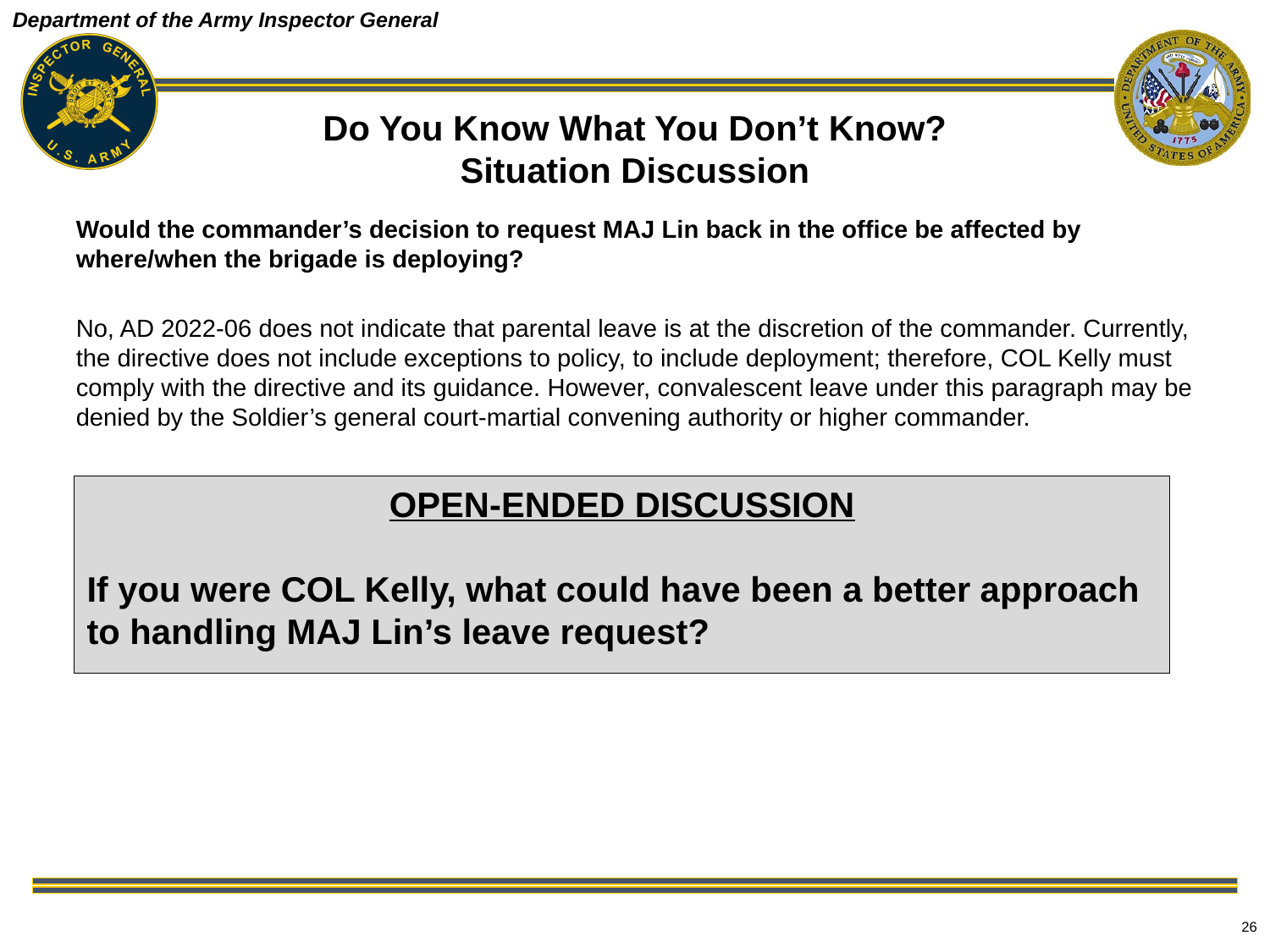

# Do You Know What You Don’t Know? Situation Discussion
Would the commander’s decision to request MAJ Lin back in the office be affected by where/when the brigade is deploying?

No, AD 2022-06 does not indicate that parental leave is at the discretion of the commander. Currently, the directive does not include exceptions to policy, to include deployment; therefore, COL Kelly must comply with the directive and its guidance. However, convalescent leave under this paragraph may be denied by the Soldier’s general court-martial convening authority or higher commander.

OPEN-ENDED DISCUSSION

If you were COL Kelly, what could have been a better approach to handling MAJ Lin’s leave request?
26